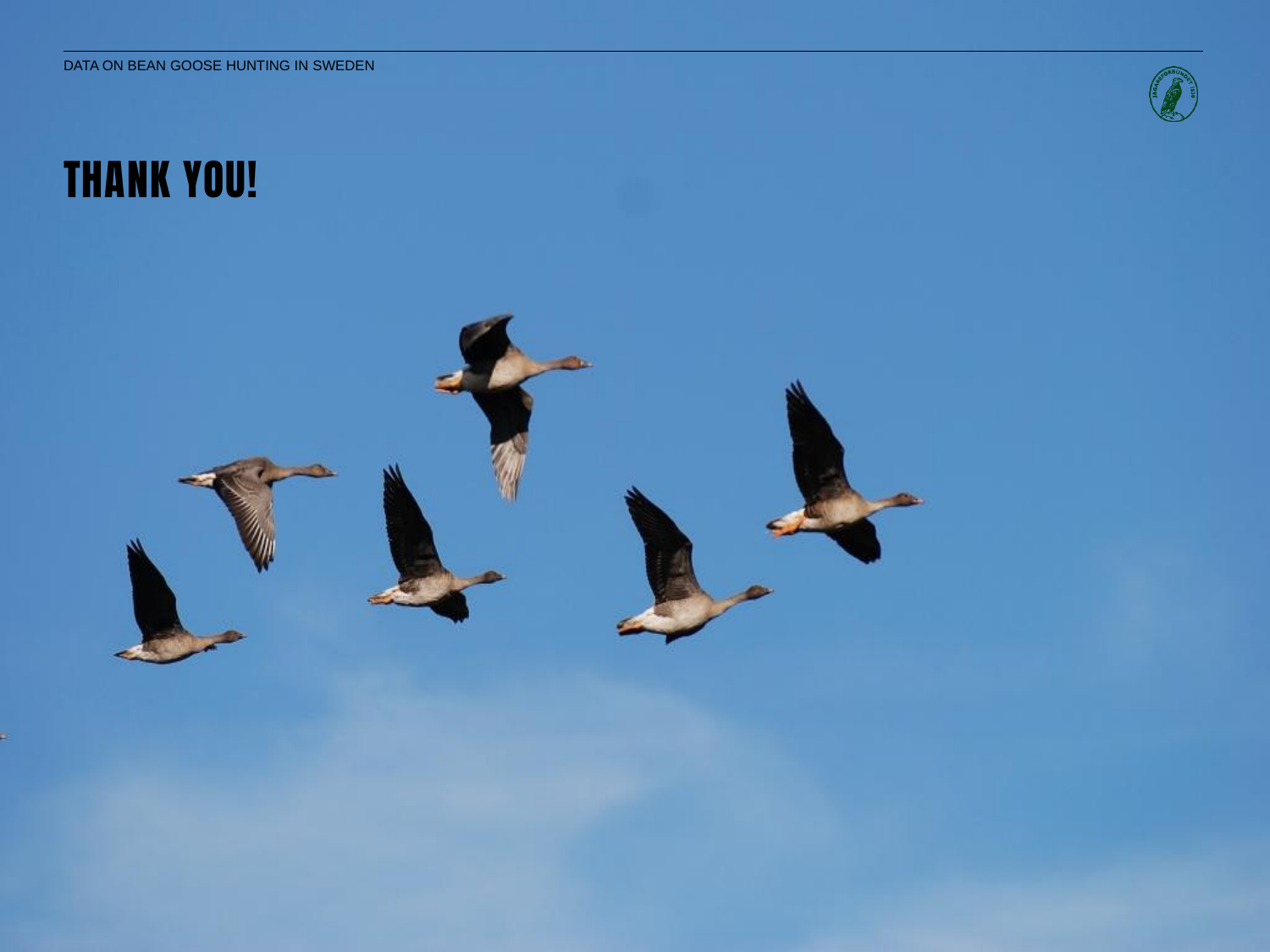

Data on Bean Goose hunting in SwedeN

# Thank you!